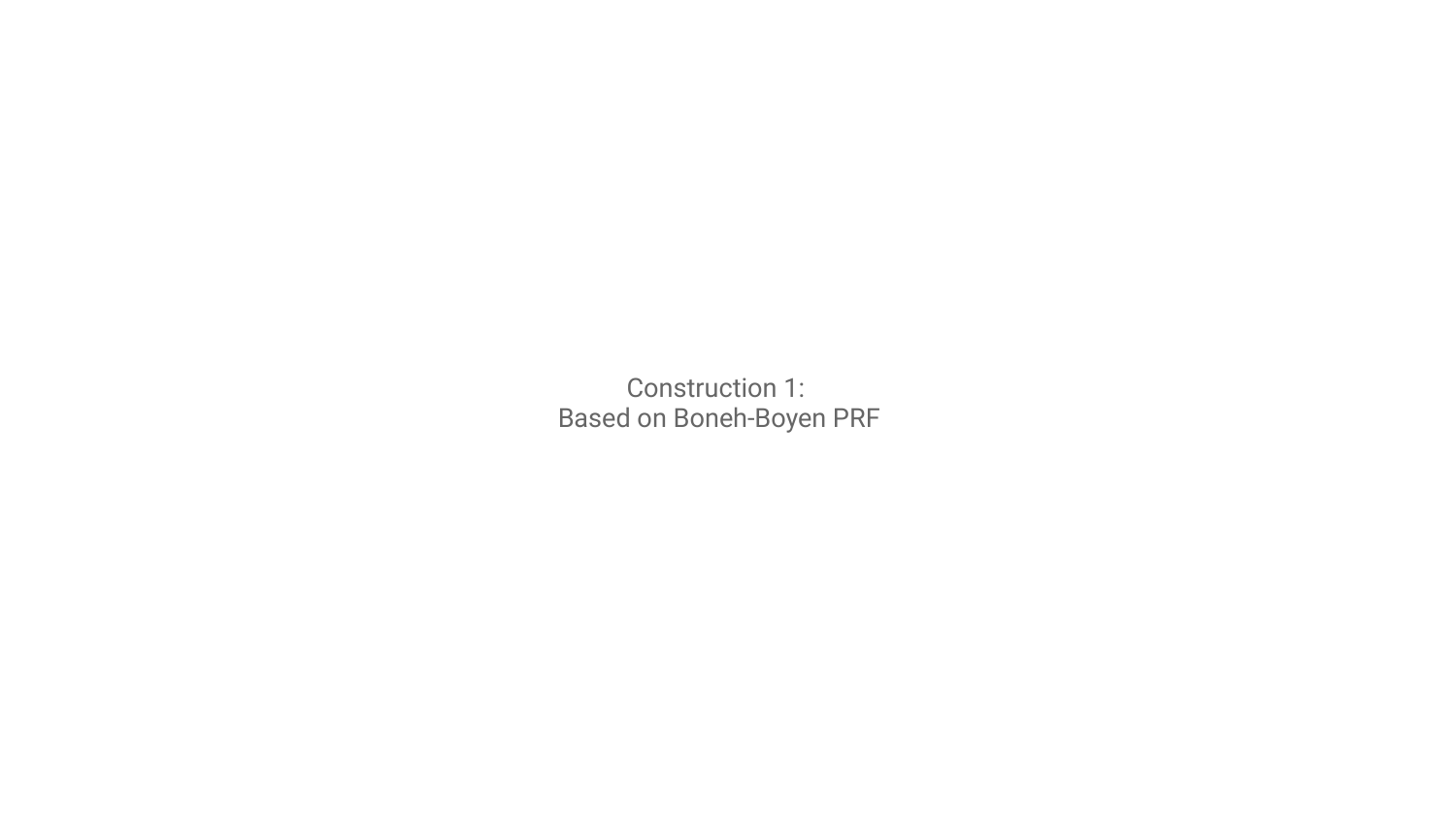

# Construction 1:
Based on Boneh-Boyen PRF